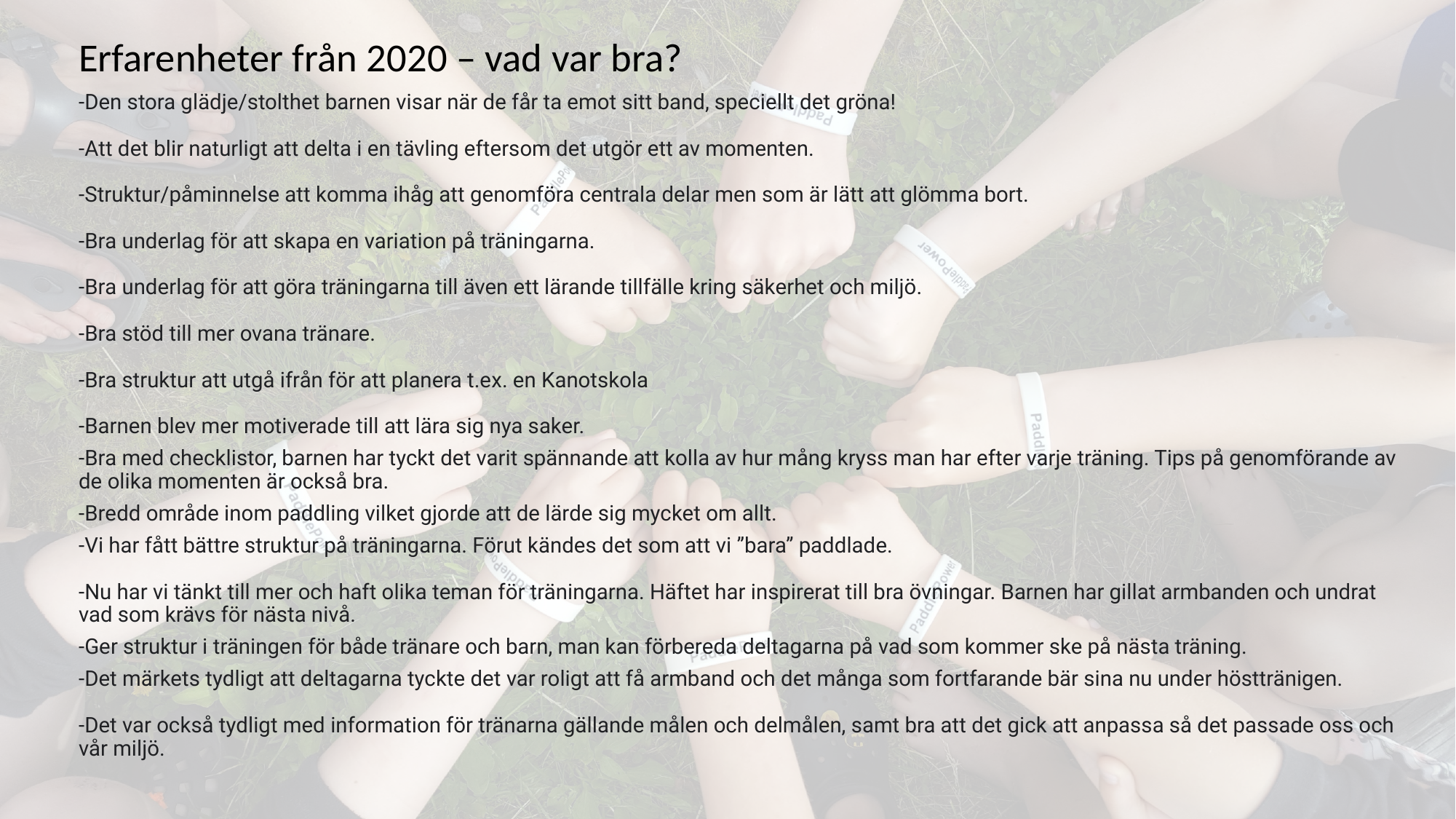

# Erfarenheter från 2020 – vad var bra?
-Den stora glädje/stolthet barnen visar när de får ta emot sitt band, speciellt det gröna!
-Att det blir naturligt att delta i en tävling eftersom det utgör ett av momenten.
-Struktur/påminnelse att komma ihåg att genomföra centrala delar men som är lätt att glömma bort.
-Bra underlag för att skapa en variation på träningarna.
-Bra underlag för att göra träningarna till även ett lärande tillfälle kring säkerhet och miljö.
-Bra stöd till mer ovana tränare.
-Bra struktur att utgå ifrån för att planera t.ex. en Kanotskola
-Barnen blev mer motiverade till att lära sig nya saker.
-Bra med checklistor, barnen har tyckt det varit spännande att kolla av hur mång kryss man har efter varje träning. Tips på genomförande av de olika momenten är också bra.
-Bredd område inom paddling vilket gjorde att de lärde sig mycket om allt.
-Vi har fått bättre struktur på träningarna. Förut kändes det som att vi ”bara” paddlade.
-Nu har vi tänkt till mer och haft olika teman för träningarna. Häftet har inspirerat till bra övningar. Barnen har gillat armbanden och undrat vad som krävs för nästa nivå.
-Ger struktur i träningen för både tränare och barn, man kan förbereda deltagarna på vad som kommer ske på nästa träning.
-Det märkets tydligt att deltagarna tyckte det var roligt att få armband och det många som fortfarande bär sina nu under hösttränigen.
-Det var också tydligt med information för tränarna gällande målen och delmålen, samt bra att det gick att anpassa så det passade oss och vår miljö.